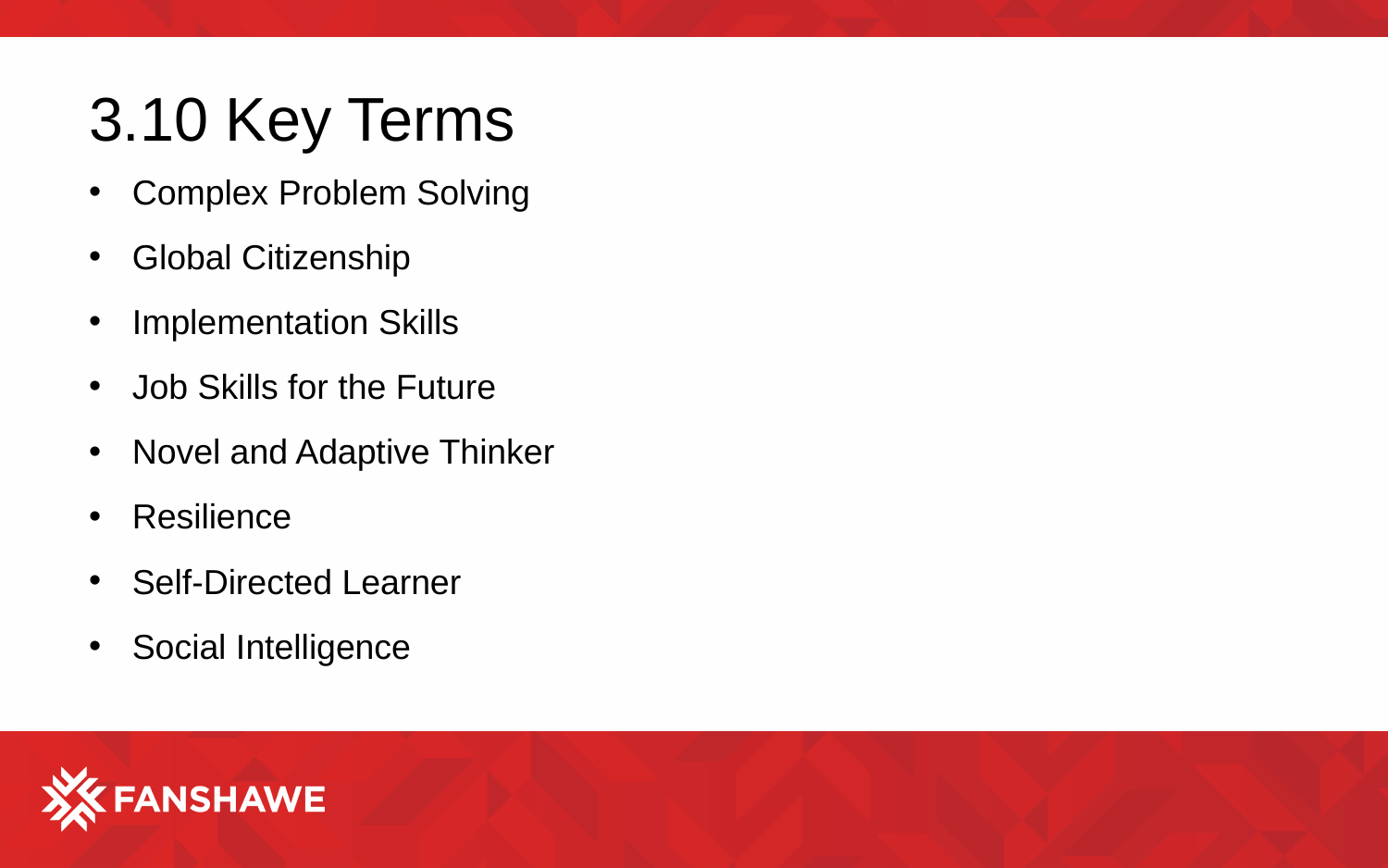

# 3.10 Key Terms
Complex Problem Solving
Global Citizenship
Implementation Skills
Job Skills for the Future
Novel and Adaptive Thinker
Resilience
Self-Directed Learner
Social Intelligence